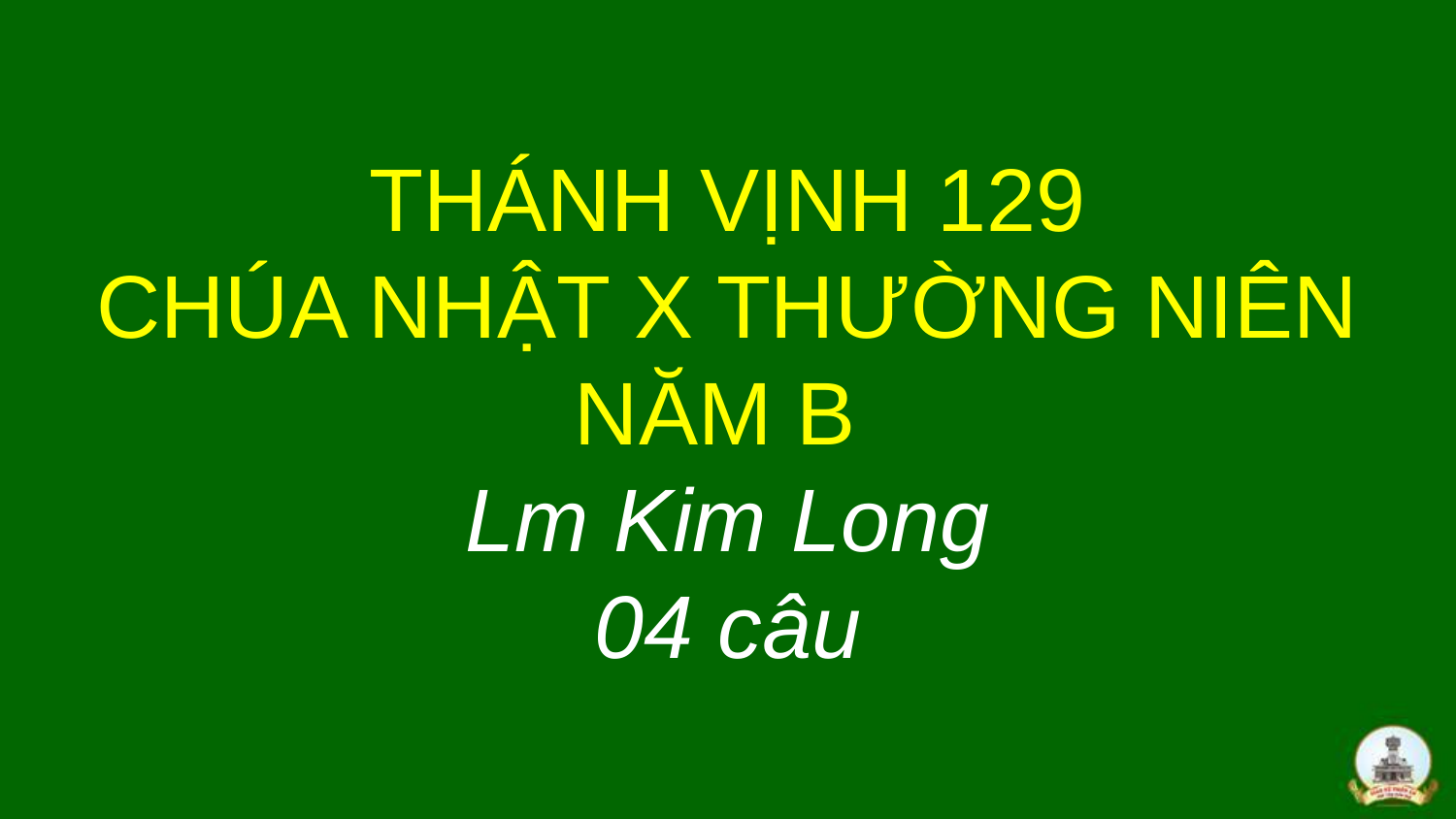

# THÁNH VỊNH 129 CHÚA NHẬT X THƯỜNG NIÊN NĂM B Lm Kim Long 04 câu